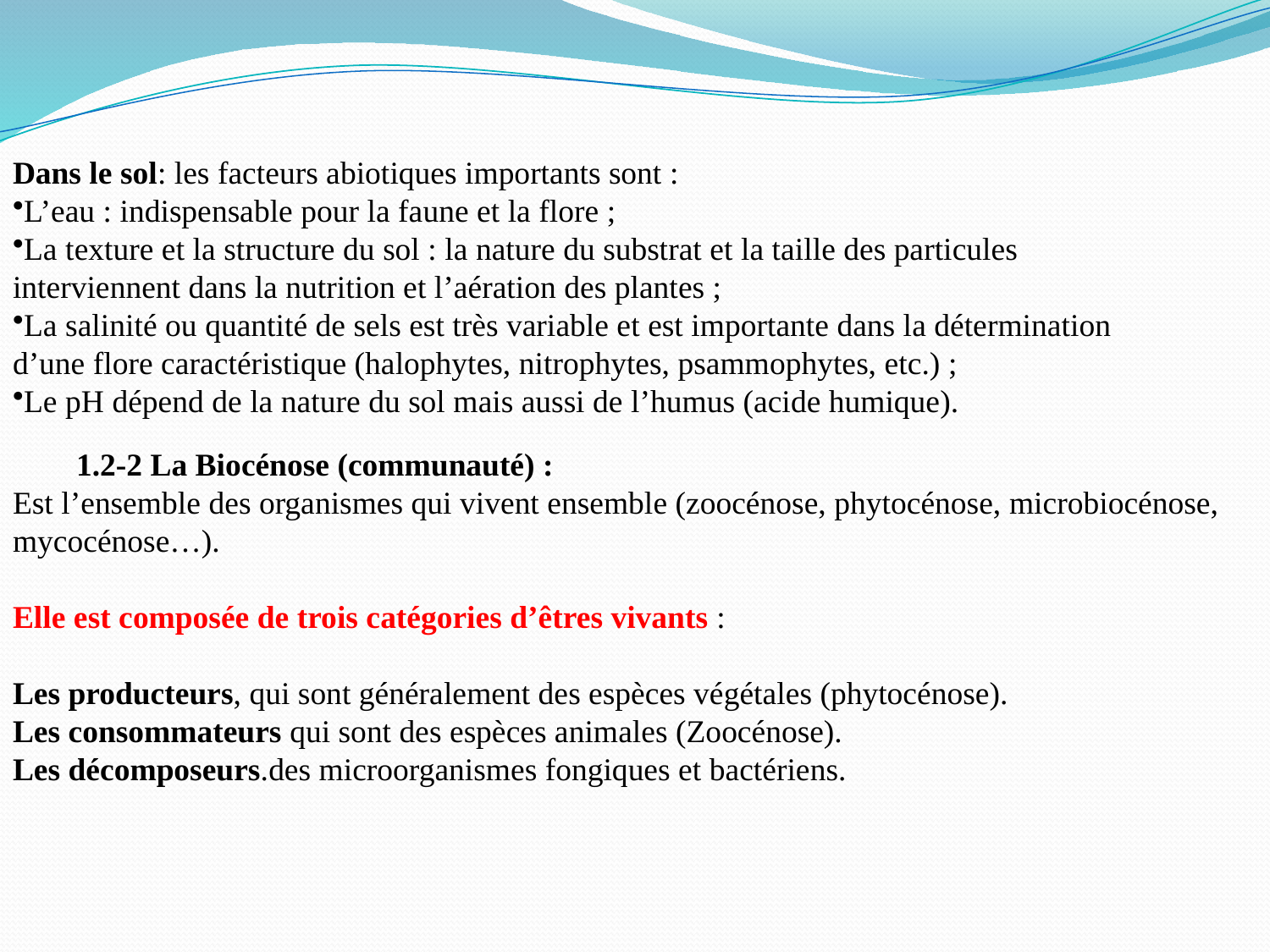

Dans le sol: les facteurs abiotiques importants sont :
L’eau : indispensable pour la faune et la flore ;
La texture et la structure du sol : la nature du substrat et la taille des particules interviennent dans la nutrition et l’aération des plantes ;
La salinité ou quantité de sels est très variable et est importante dans la détermination d’une flore caractéristique (halophytes, nitrophytes, psammophytes, etc.) ;
Le pH dépend de la nature du sol mais aussi de l’humus (acide humique).
2-2 La Biocénose (communauté) :
Est l’ensemble des organismes qui vivent ensemble (zoocénose, phytocénose, microbiocénose, mycocénose…).

Elle est composée de trois catégories d’êtres vivants :

Les producteurs, qui sont généralement des espèces végétales (phytocénose).
Les consommateurs qui sont des espèces animales (Zoocénose).
Les décomposeurs.des microorganismes fongiques et bactériens.